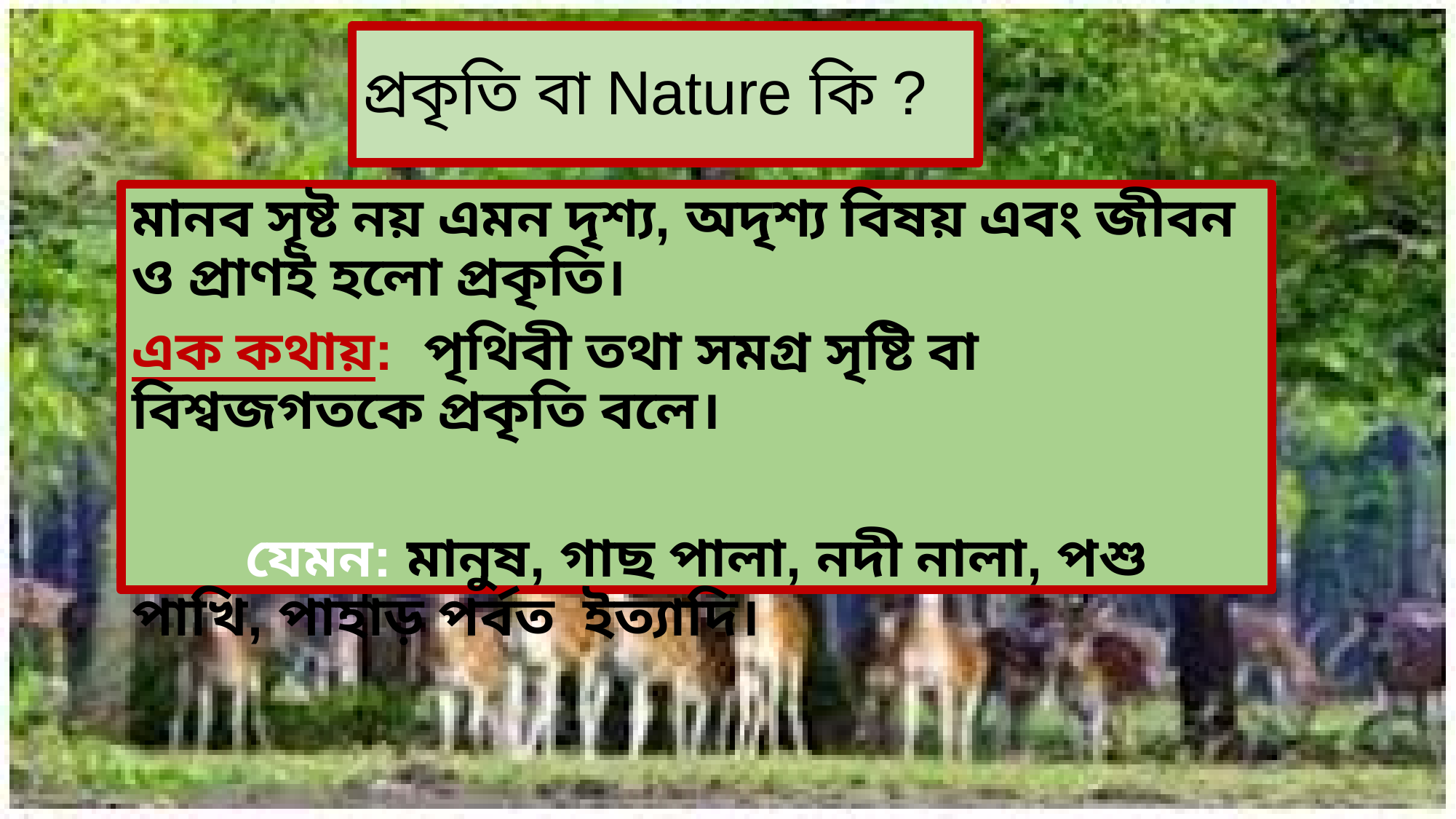

# প্রকৃতি বা Nature কি ?
মানব সৃষ্ট নয় এমন দৃশ্য, অদৃশ্য বিষয় এবং জীবন ও প্রাণই হলো প্রকৃতি।
এক কথায়:  পৃথিবী তথা সমগ্র সৃষ্টি বা বিশ্বজগতকে প্রকৃতি বলে।

        যেমন: মানুষ, গাছ পালা, নদী নালা, পশু পাখি, পাহাড় পর্বত  ইত্যাদি।